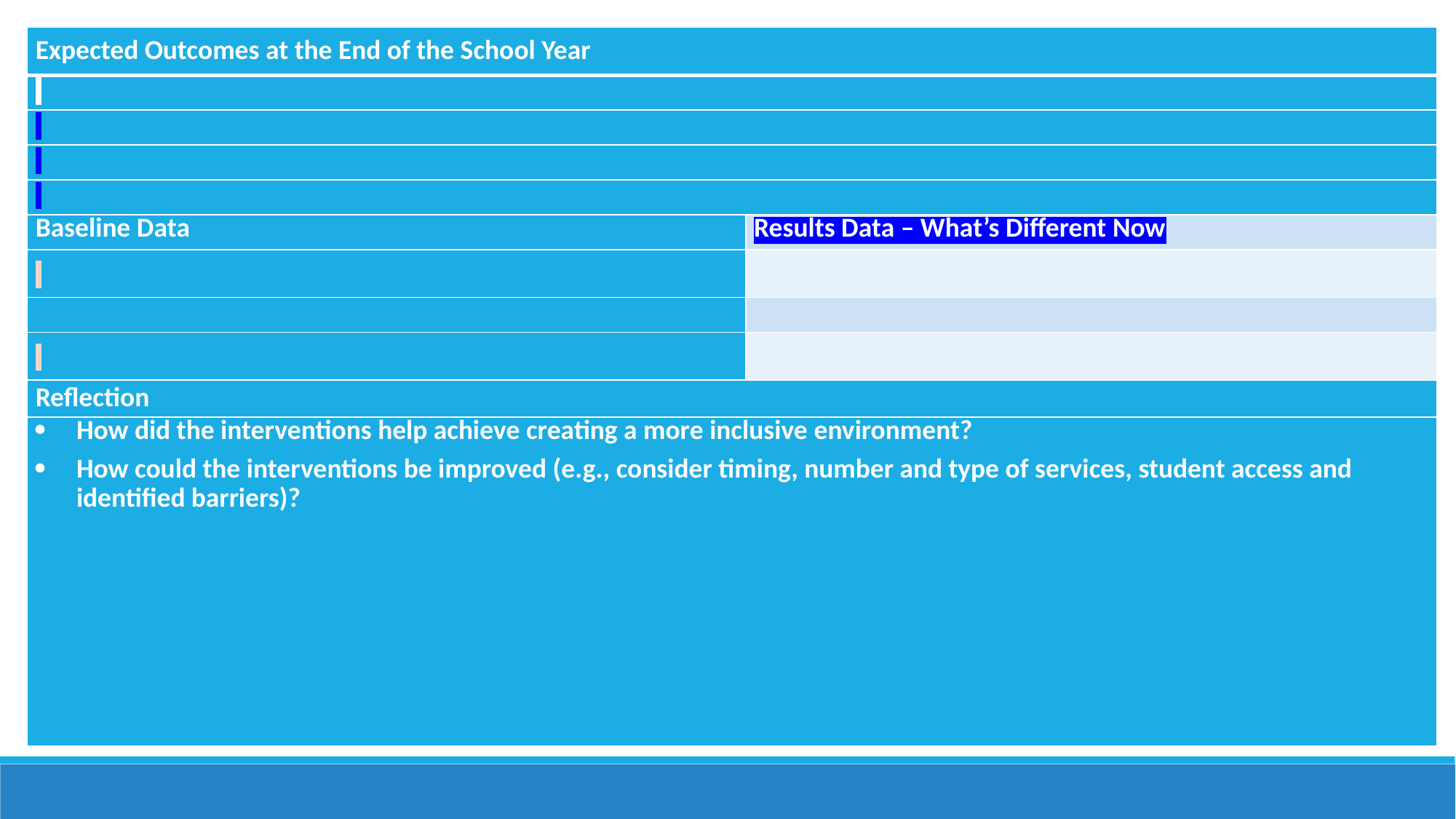

| Expected Outcomes at the End of the School Year |  |
| --- | --- |
|  |  |
|  |  |
|  |  |
|  |  |
| Baseline Data | Results Data – What’s Different Now |
|  |  |
|  |  |
|  |  |
| Reflection |  |
| How did the interventions help achieve creating a more inclusive environment? How could the interventions be improved (e.g., consider timing, number and type of services, student access and identified barriers)? |  |